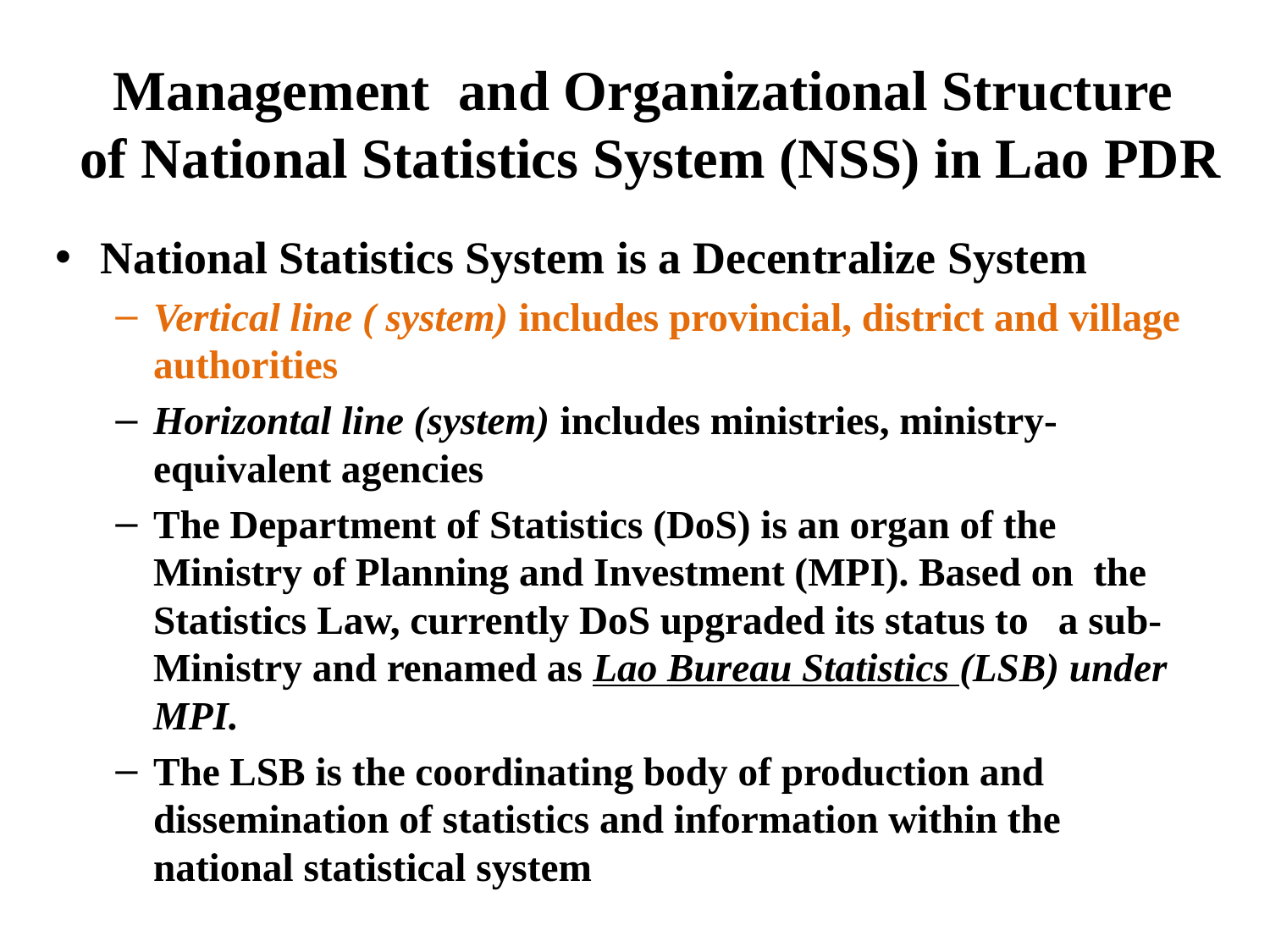

# Management  and Organizational Structure of National Statistics System (NSS) in Lao PDR
National Statistics System is a Decentralize System
Vertical line ( system) includes provincial, district and village authorities
Horizontal line (system) includes ministries, ministry-equivalent agencies
The Department of Statistics (DoS) is an organ of the Ministry of Planning and Investment (MPI). Based on  the Statistics Law, currently DoS upgraded its status to   a sub-Ministry and renamed as Lao Bureau Statistics (LSB) under MPI.
The LSB is the coordinating body of production and dissemination of statistics and information within the national statistical system